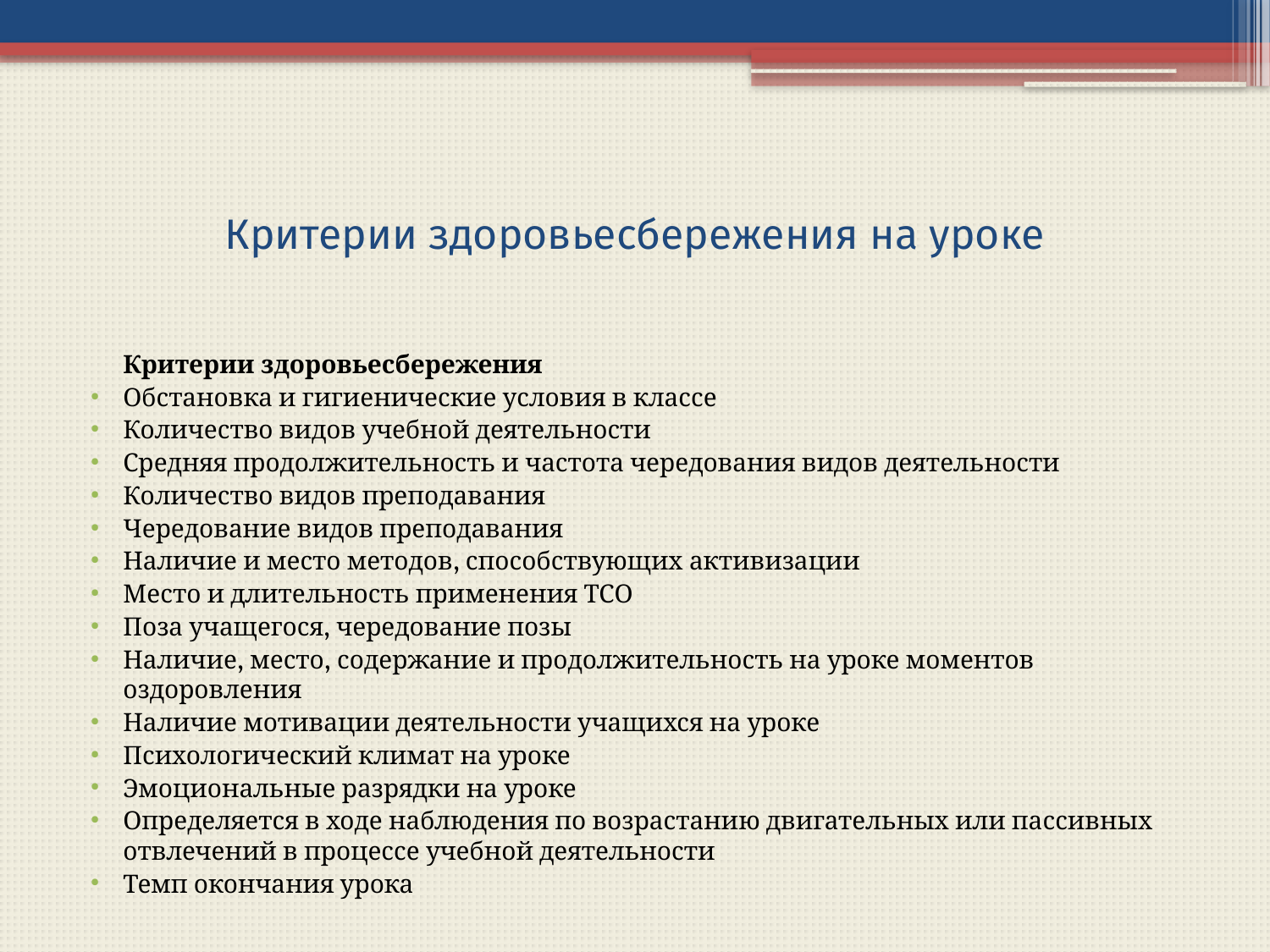

# Критерии здоровьесбережения на уроке
Критерии здоровьесбережения
Обстановка и гигиенические условия в классе
Количество видов учебной деятельности
Средняя продолжительность и частота чередования видов деятельности
Количество видов преподавания
Чередование видов преподавания
Наличие и место методов, способствующих активизации
Место и длительность применения ТСО
Поза учащегося, чередование позы
Наличие, место, содержание и продолжительность на уроке моментов оздоровления
Наличие мотивации деятельности учащихся на уроке
Психологический климат на уроке
Эмоциональные разрядки на уроке
Определяется в ходе наблюдения по возрастанию двигательных или пассивных отвлечений в процессе учебной деятельности
Темп окончания урока